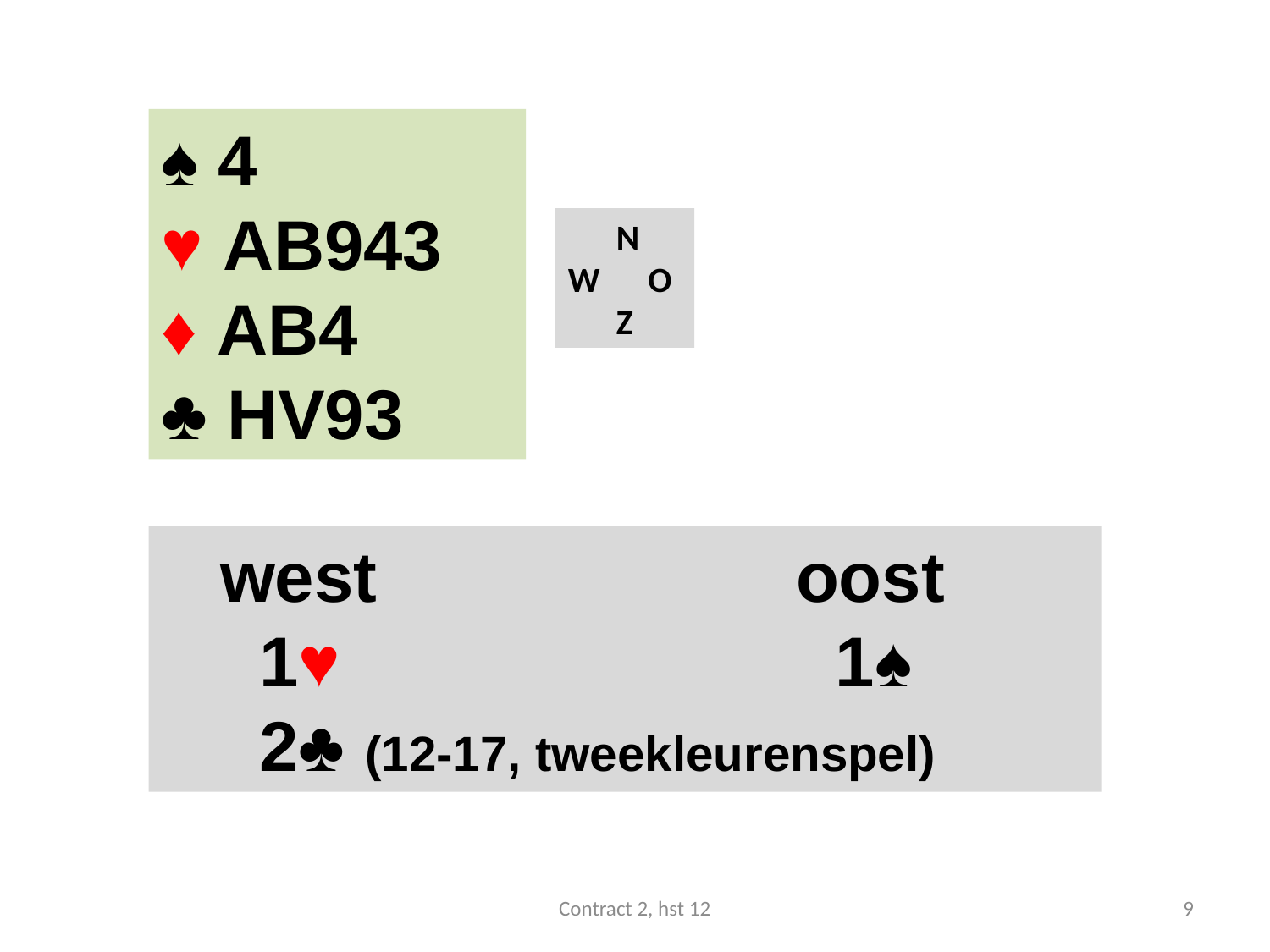

#
♠ 4
♥ AB943
♦ AB4
♣ HV93
      N
W      O
      Z
   west				oost
     1♥ 				  1♠
     2♣ (12-17, tweekleurenspel)

Contract 2, hst 12
9